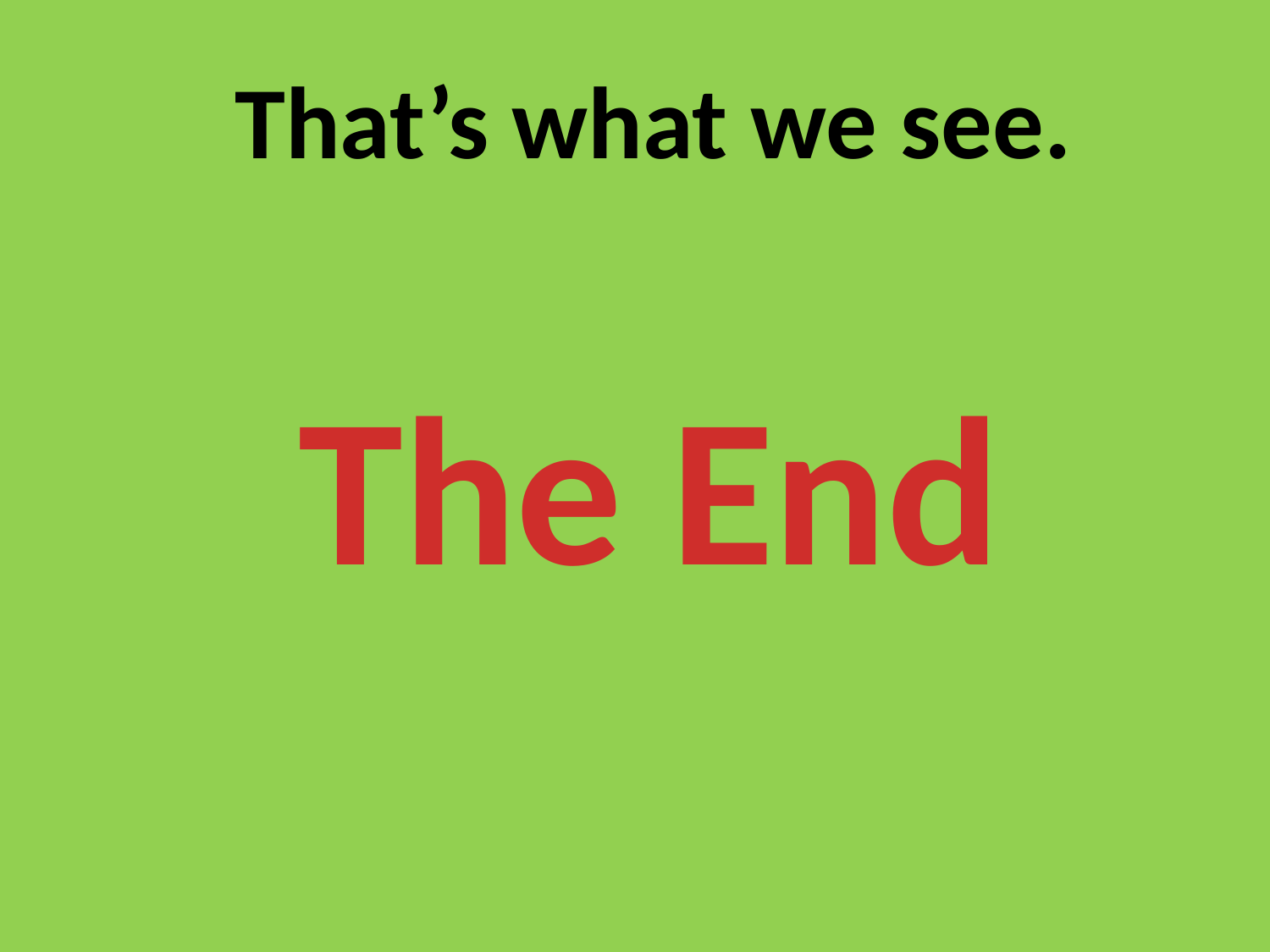

# That’s what we see.

The End